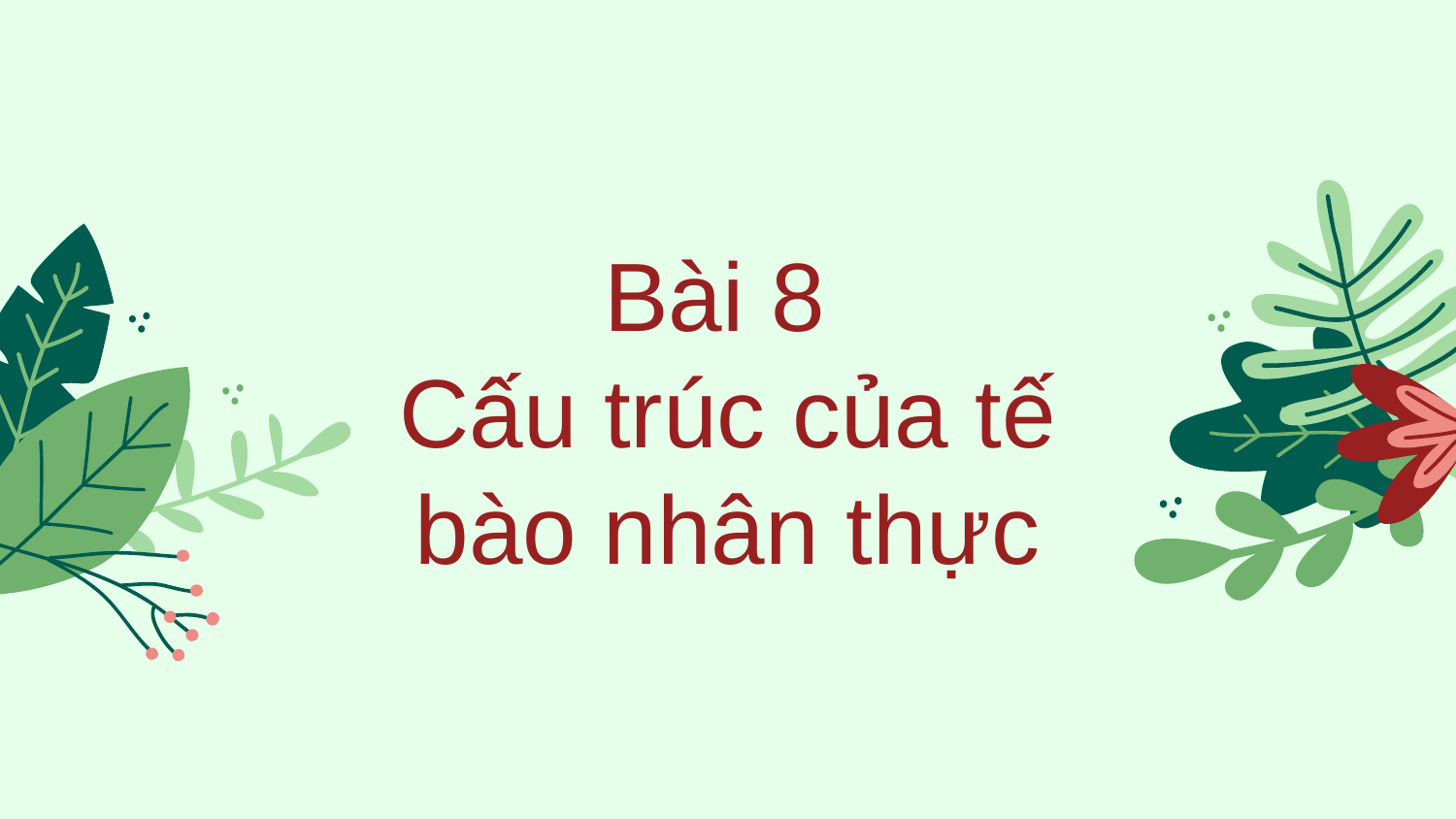

# Bài 8 Cấu trúc của tế bào nhân thực